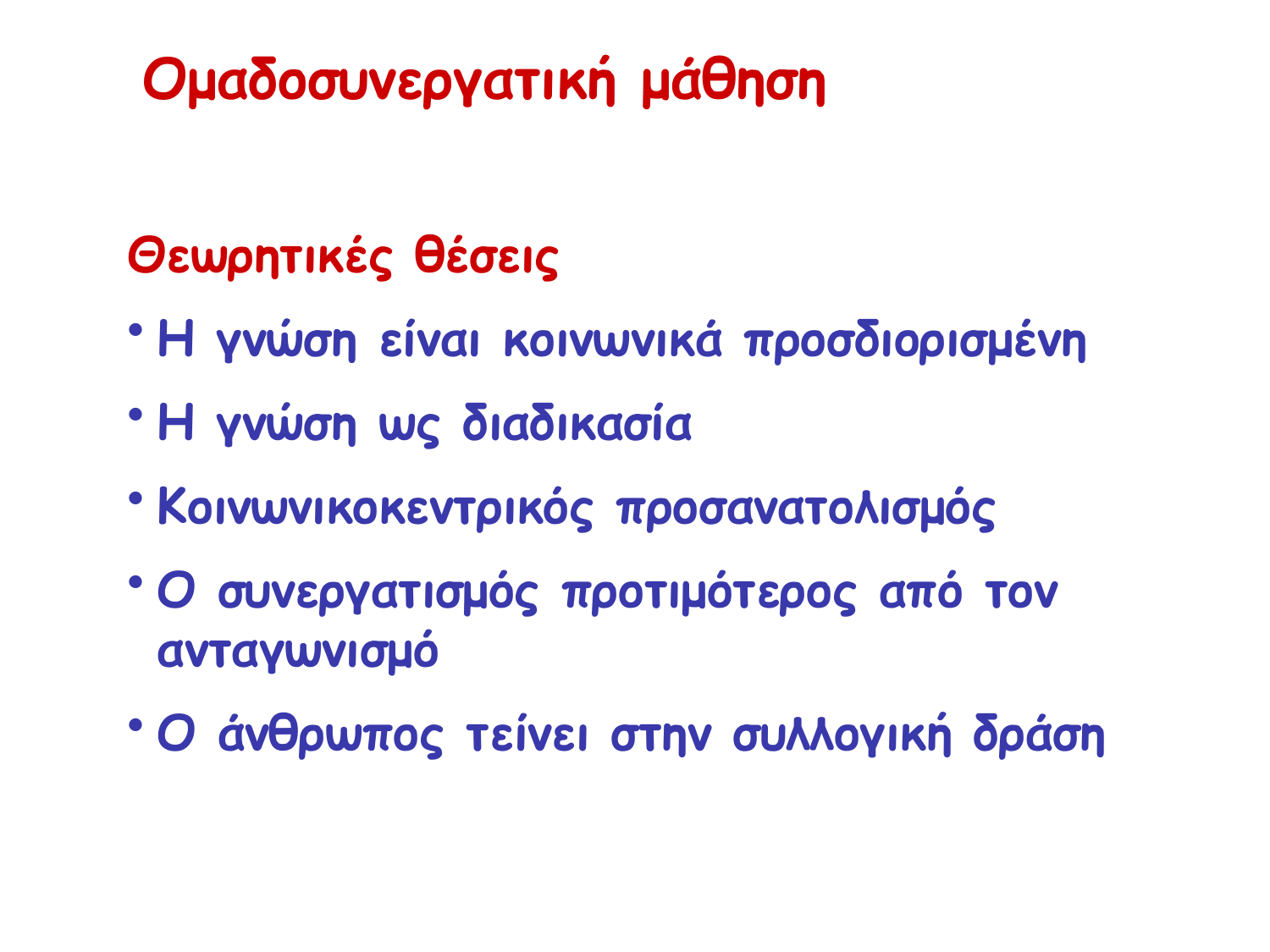

Ομαδοσυνεργατική μάθηση
Θεωρητικές θέσεις
Η γνώση είναι κοινωνικά προσδιορισμένη
Η γνώση ως διαδικασία
Κοινωνικοκεντρικός προσανατολισμός
Ο συνεργατισμός προτιμότερος από τον ανταγωνισμό
Ο άνθρωπος τείνει στην συλλογική δράση